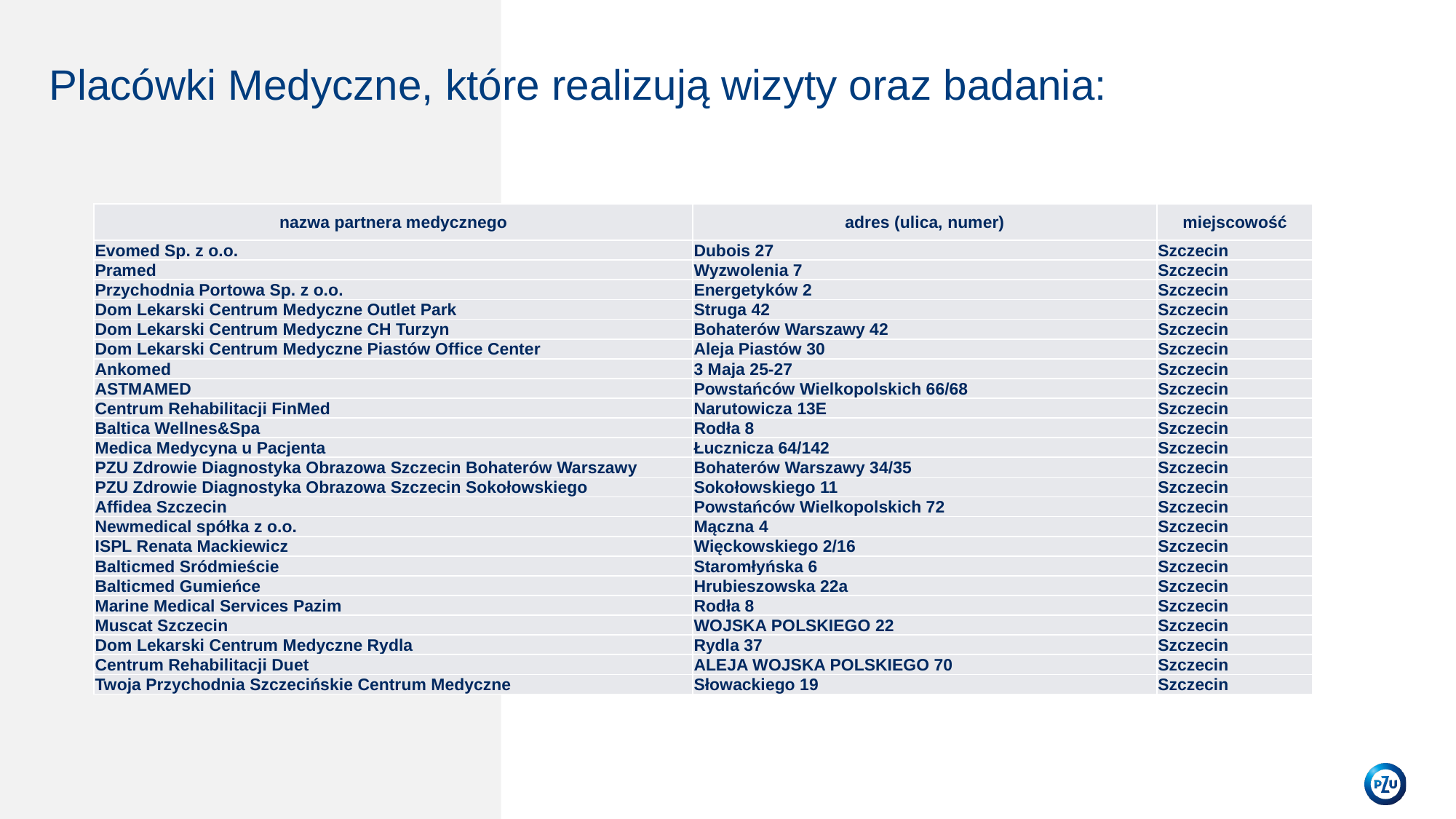

Placówki Medyczne, które realizują wizyty oraz badania:

| nazwa partnera medycznego | adres (ulica, numer) | miejscowość |
| --- | --- | --- |
| Evomed Sp. z o.o. | Dubois 27 | Szczecin |
| Pramed | Wyzwolenia 7 | Szczecin |
| Przychodnia Portowa Sp. z o.o. | Energetyków 2 | Szczecin |
| Dom Lekarski Centrum Medyczne Outlet Park | Struga 42 | Szczecin |
| Dom Lekarski Centrum Medyczne CH Turzyn | Bohaterów Warszawy 42 | Szczecin |
| Dom Lekarski Centrum Medyczne Piastów Office Center | Aleja Piastów 30 | Szczecin |
| Ankomed | 3 Maja 25-27 | Szczecin |
| ASTMAMED | Powstańców Wielkopolskich 66/68 | Szczecin |
| Centrum Rehabilitacji FinMed | Narutowicza 13E | Szczecin |
| Baltica Wellnes&Spa | Rodła 8 | Szczecin |
| Medica Medycyna u Pacjenta | Łucznicza 64/142 | Szczecin |
| PZU Zdrowie Diagnostyka Obrazowa Szczecin Bohaterów Warszawy | Bohaterów Warszawy 34/35 | Szczecin |
| PZU Zdrowie Diagnostyka Obrazowa Szczecin Sokołowskiego | Sokołowskiego 11 | Szczecin |
| Affidea Szczecin | Powstańców Wielkopolskich 72 | Szczecin |
| Newmedical spółka z o.o. | Mączna 4 | Szczecin |
| ISPL Renata Mackiewicz | Więckowskiego 2/16 | Szczecin |
| Balticmed Sródmieście | Staromłyńska 6 | Szczecin |
| Balticmed Gumieńce | Hrubieszowska 22a | Szczecin |
| Marine Medical Services Pazim | Rodła 8 | Szczecin |
| Muscat Szczecin | WOJSKA POLSKIEGO 22 | Szczecin |
| Dom Lekarski Centrum Medyczne Rydla | Rydla 37 | Szczecin |
| Centrum Rehabilitacji Duet | ALEJA WOJSKA POLSKIEGO 70 | Szczecin |
| Twoja Przychodnia Szczecińskie Centrum Medyczne | Słowackiego 19 | Szczecin |